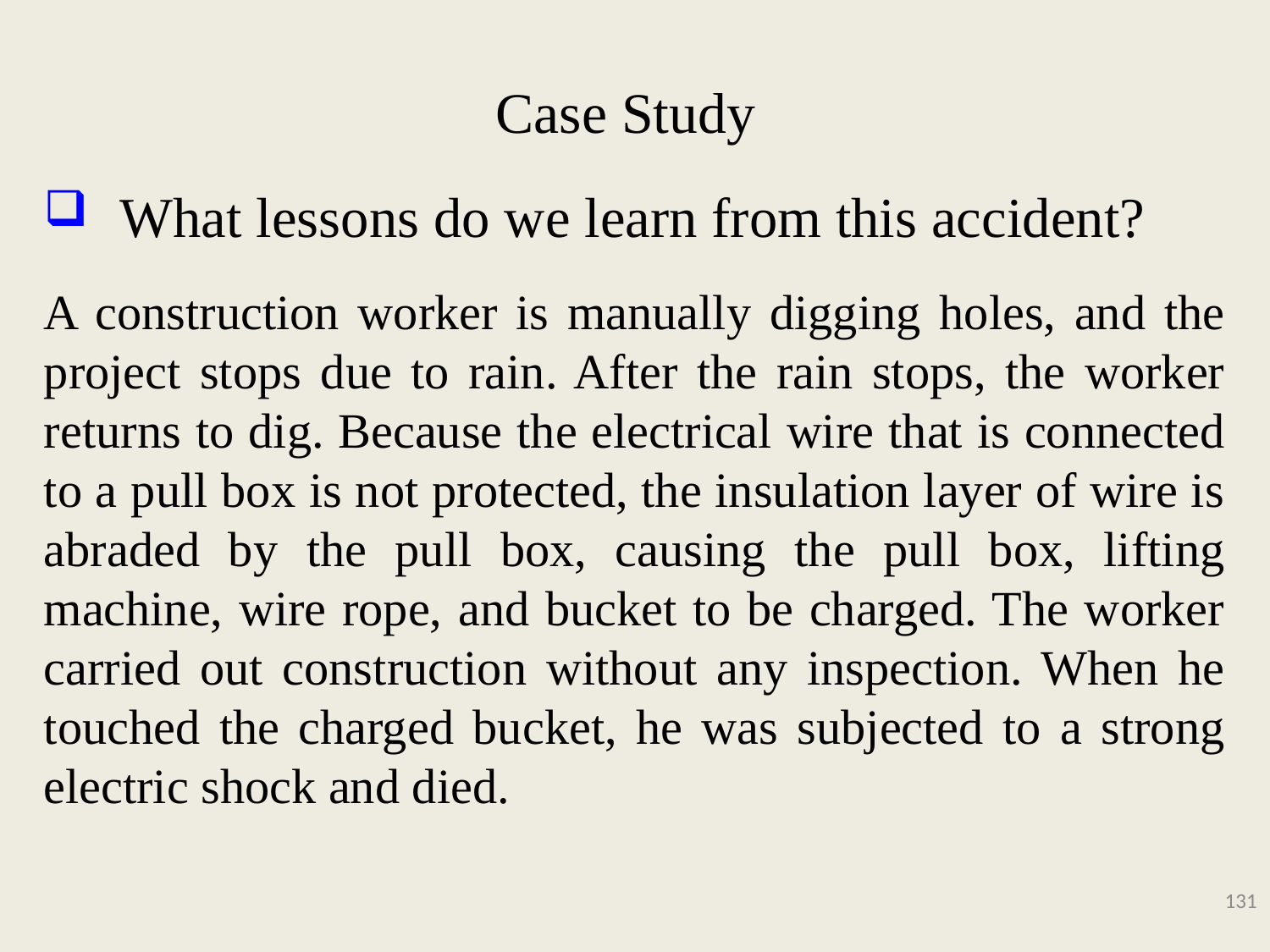

# Case Study
 What lessons do we learn from this accident?
A construction worker is manually digging holes, and the project stops due to rain. After the rain stops, the worker returns to dig. Because the electrical wire that is connected to a pull box is not protected, the insulation layer of wire is abraded by the pull box, causing the pull box, lifting machine, wire rope, and bucket to be charged. The worker carried out construction without any inspection. When he touched the charged bucket, he was subjected to a strong electric shock and died.
131